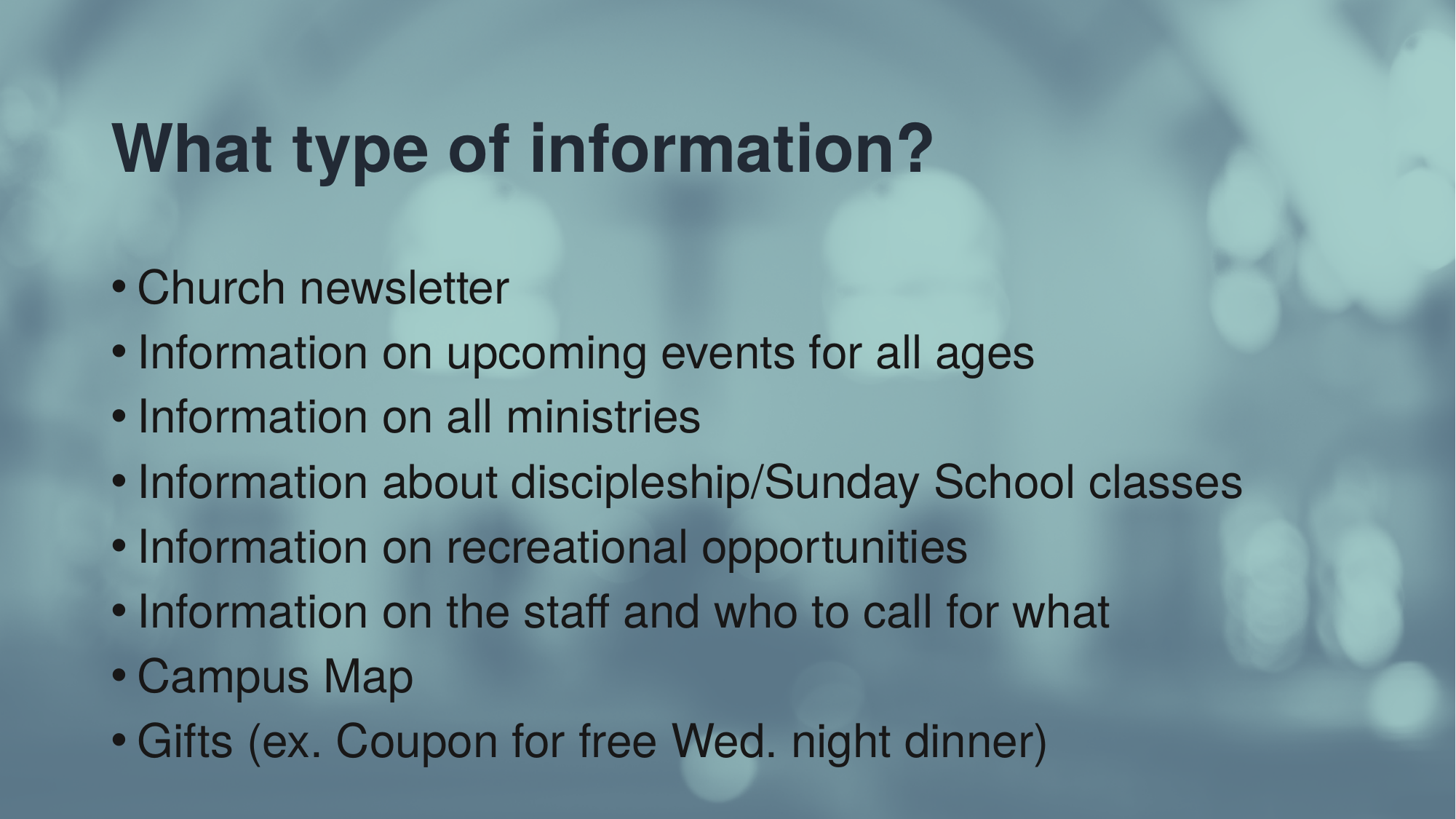

# What type of information?
Church newsletter
Information on upcoming events for all ages
Information on all ministries
Information about discipleship/Sunday School classes
Information on recreational opportunities
Information on the staff and who to call for what
Campus Map
Gifts (ex. Coupon for free Wed. night dinner)